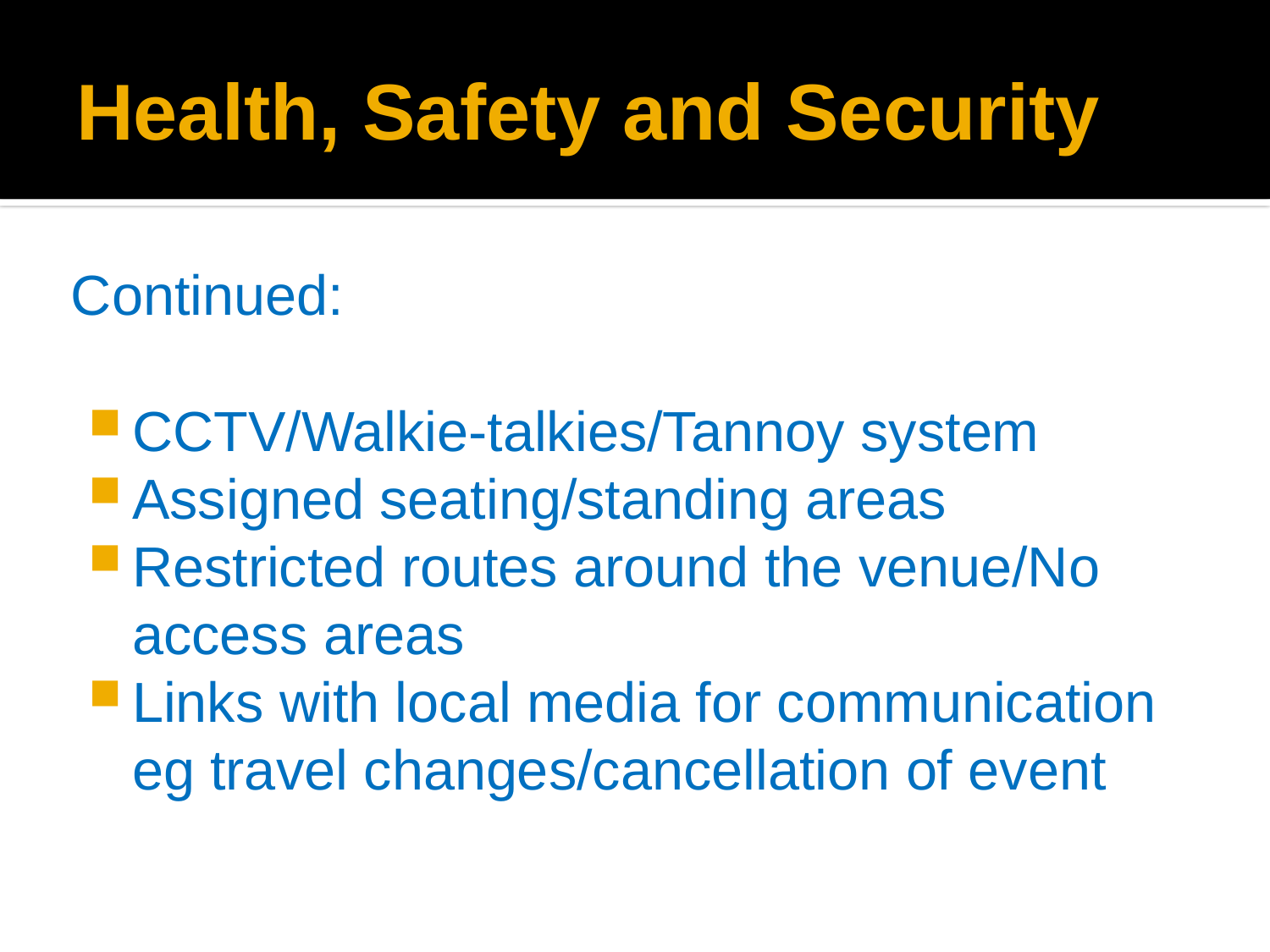

# Health, Safety and Security
Continued:

CCTV/Walkie-talkies/Tannoy system
Assigned seating/standing areas
Restricted routes around the venue/No access areas
Links with local media for communication eg travel changes/cancellation of event